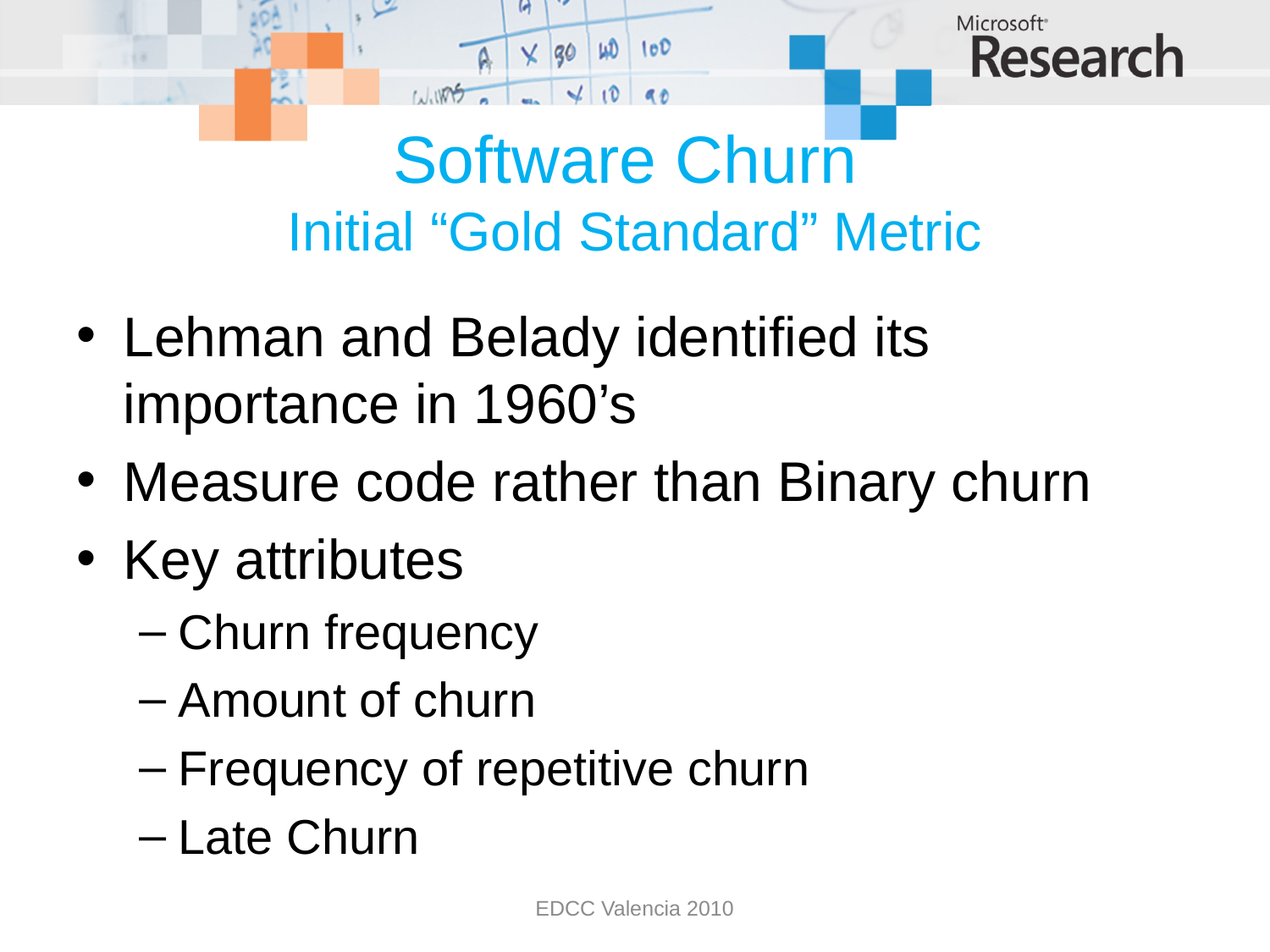

# Software Churn Initial “Gold Standard” Metric
Lehman and Belady identified its importance in 1960’s
Measure code rather than Binary churn
Key attributes
Churn frequency
Amount of churn
Frequency of repetitive churn
Late Churn

EDCC Valencia 2010